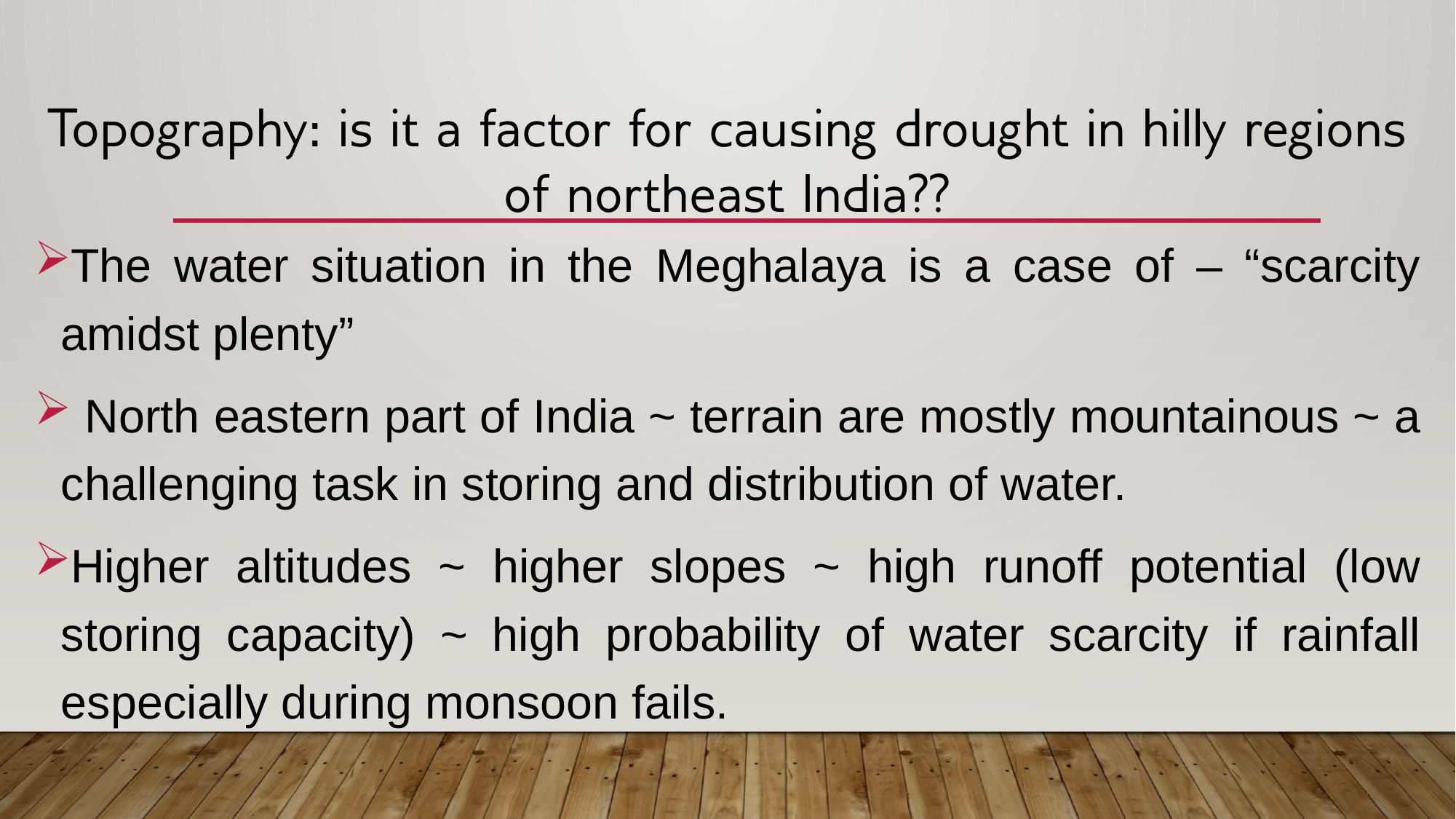

Topography: is it a factor for causing drought in hilly regions of northeast India??
The water situation in the Meghalaya is a case of – “scarcity amidst plenty”
 North eastern part of India ~ terrain are mostly mountainous ~ a challenging task in storing and distribution of water.
Higher altitudes ~ higher slopes ~ high runoff potential (low storing capacity) ~ high probability of water scarcity if rainfall especially during monsoon fails.